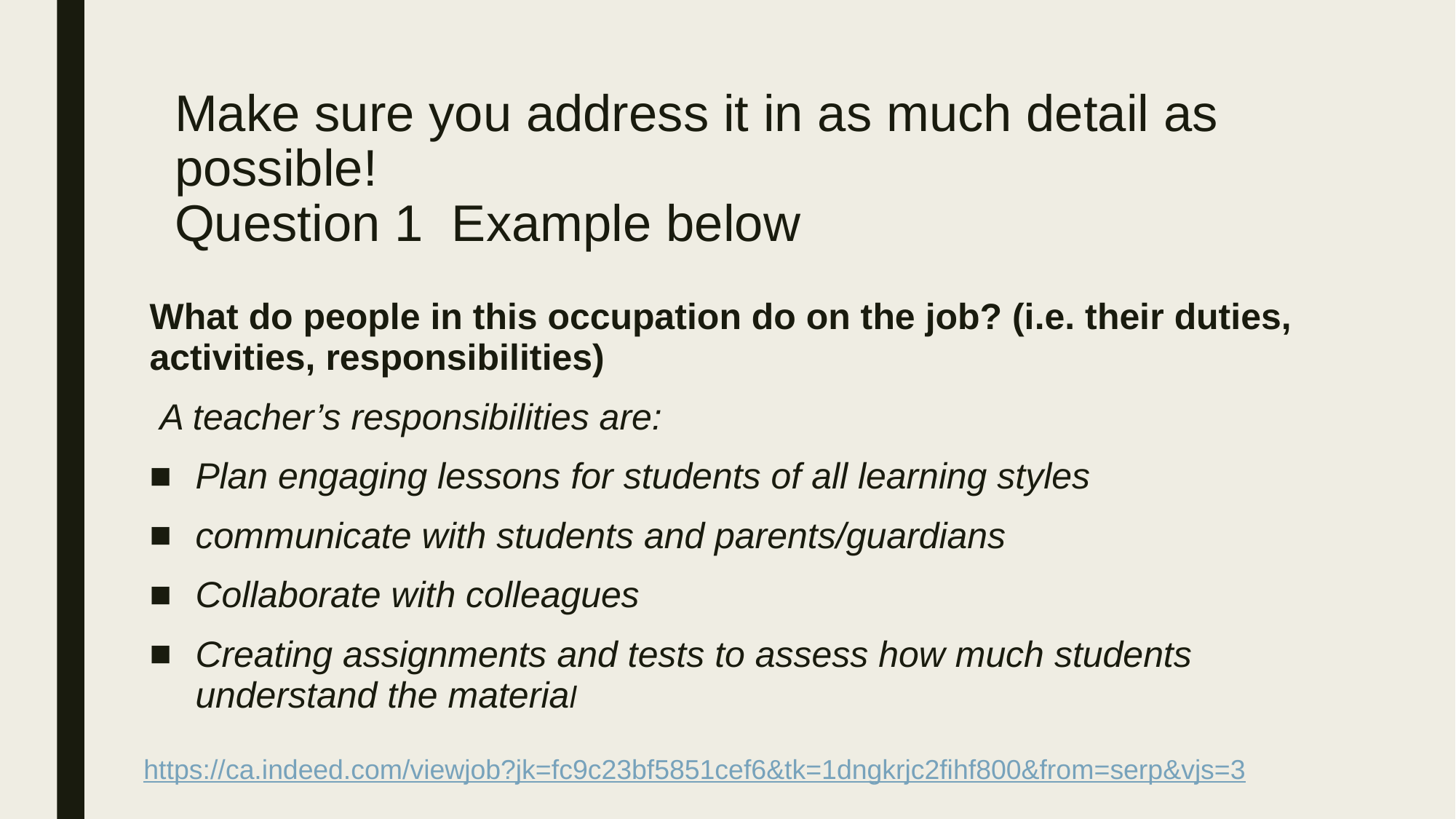

# Make sure you address it in as much detail as possible! Question 1  Example below
What do people in this occupation do on the job? (i.e. their duties, activities, responsibilities)
 A teacher’s responsibilities are:
Plan engaging lessons for students of all learning styles
communicate with students and parents/guardians
Collaborate with colleagues
Creating assignments and tests to assess how much students understand the material
https://ca.indeed.com/viewjob?jk=fc9c23bf5851cef6&tk=1dngkrjc2fihf800&from=serp&vjs=3